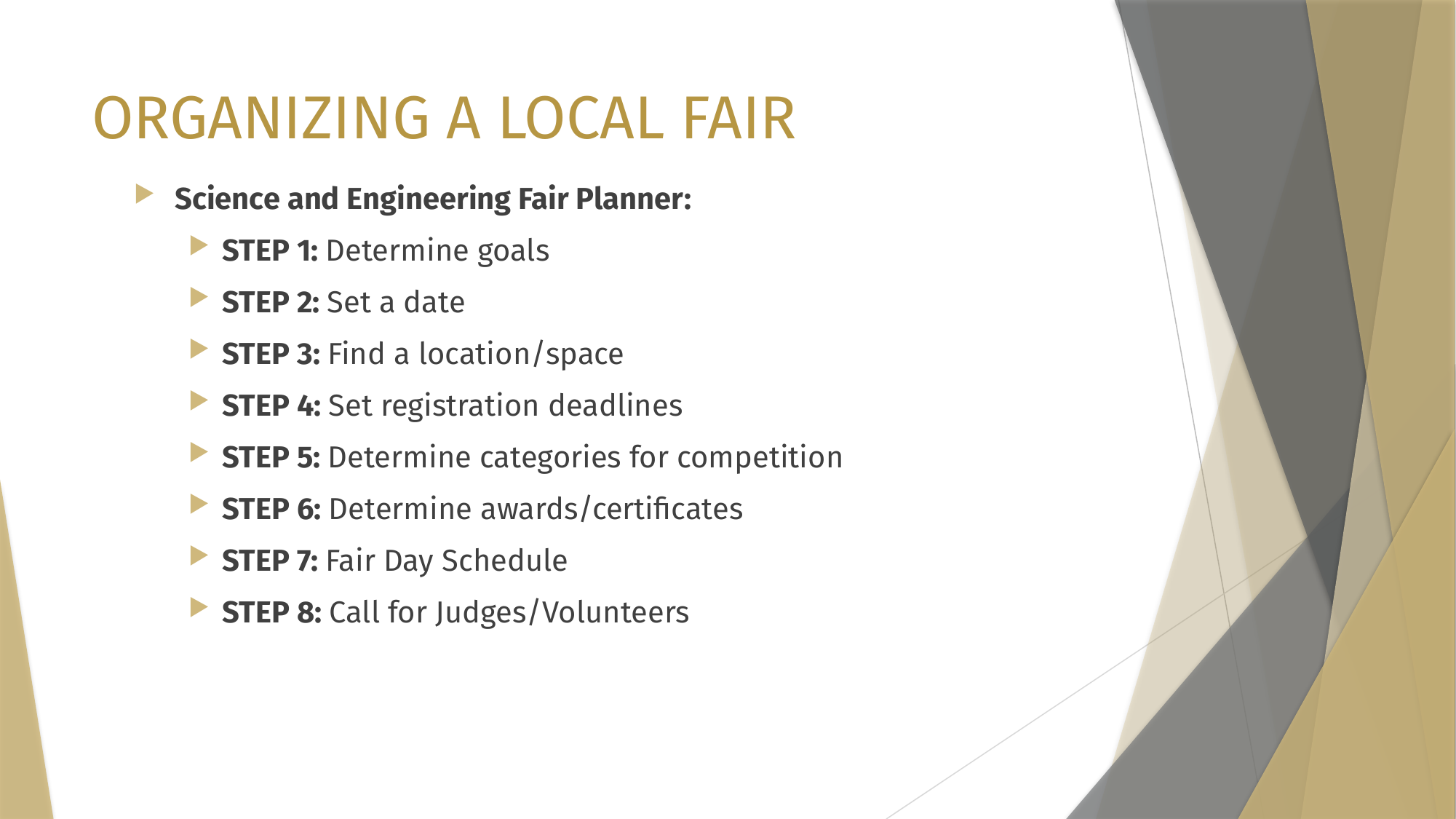

# ORGANIZING A LOCAL FAIR
Science and Engineering Fair Planner:
STEP 1: Determine goals
STEP 2: Set a date
STEP 3: Find a location/space
STEP 4: Set registration deadlines
STEP 5: Determine categories for competition
STEP 6: Determine awards/certificates
STEP 7: Fair Day Schedule
STEP 8: Call for Judges/Volunteers